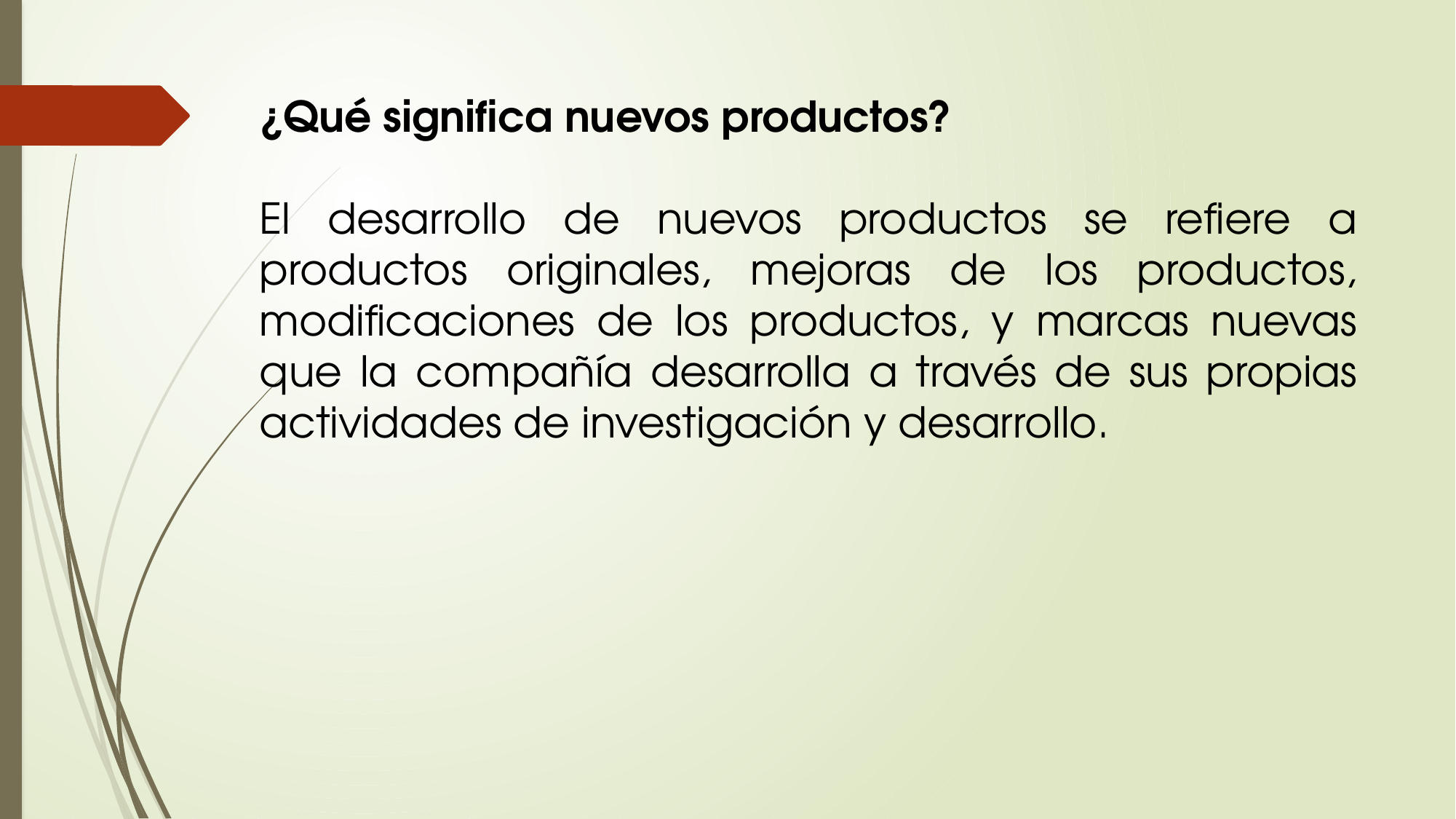

¿Qué significa nuevos productos?

El desarrollo de nuevos productos se refiere a productos originales, mejoras de los productos, modificaciones de los productos, y marcas nuevas que la compañía desarrolla a través de sus propias actividades de investigación y desarrollo.